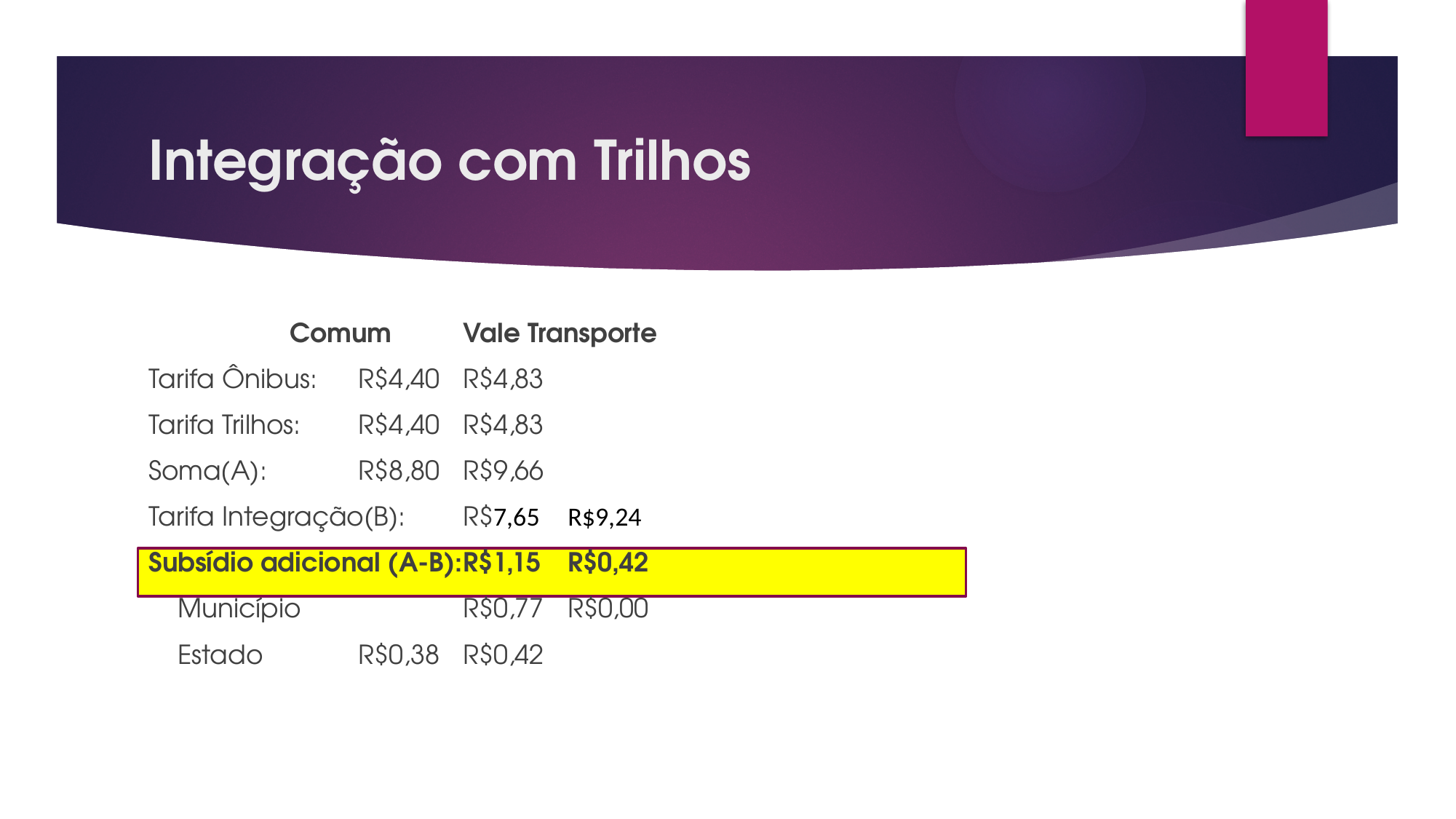

# Integração com Trilhos
						     Comum		Vale Transporte
Tarifa Ônibus:				R$4,40			R$4,83
Tarifa Trilhos:					R$4,40			R$4,83
Soma(A):					R$8,80			R$9,66
Tarifa Integração(B):			R$7,65			R$9,24
Subsídio adicional (A-B):		R$1,15			R$0,42
    Município			 		R$0,77			R$0,00
    Estado					R$0,38			R$0,42